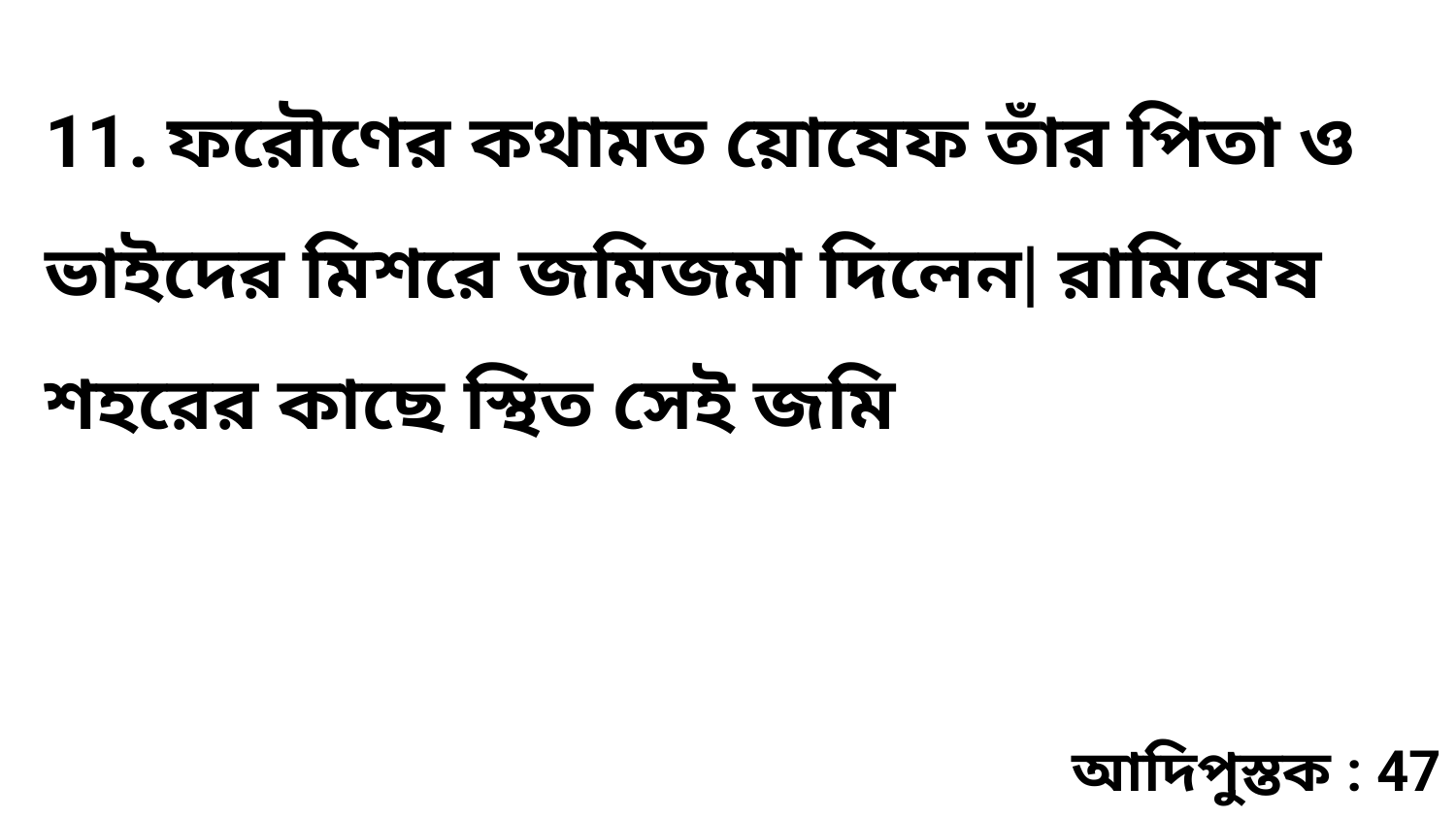

11. ফরৌণের কথামত য়োষেফ তাঁর পিতা ও ভাইদের মিশরে জমিজমা দিলেন| রামিষেষ শহরের কাছে স্থিত সেই জমি
আদিপুস্তক : 47